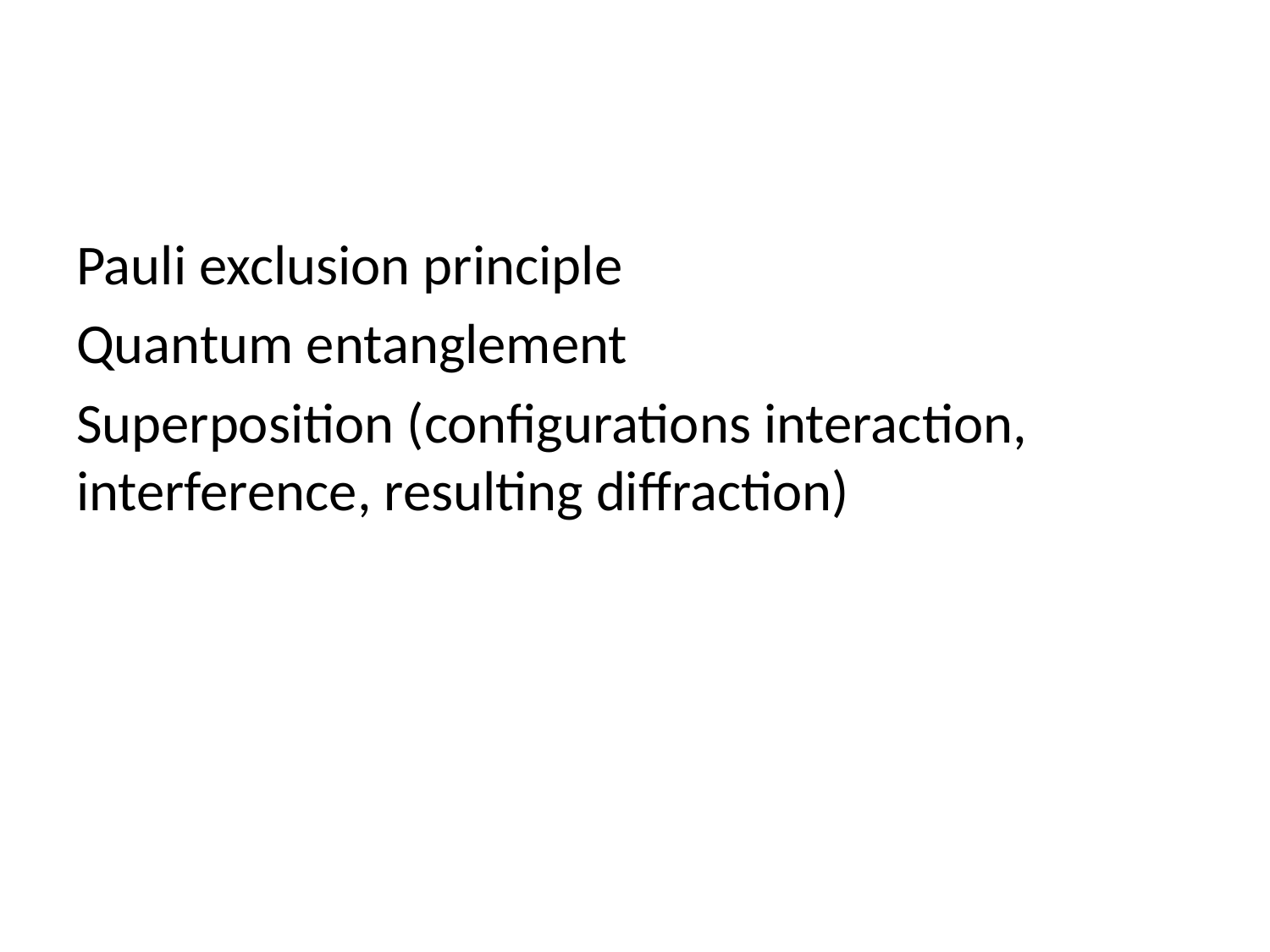

Pauli exclusion principle
Quantum entanglement
Superposition (configurations interaction, interference, resulting diffraction)